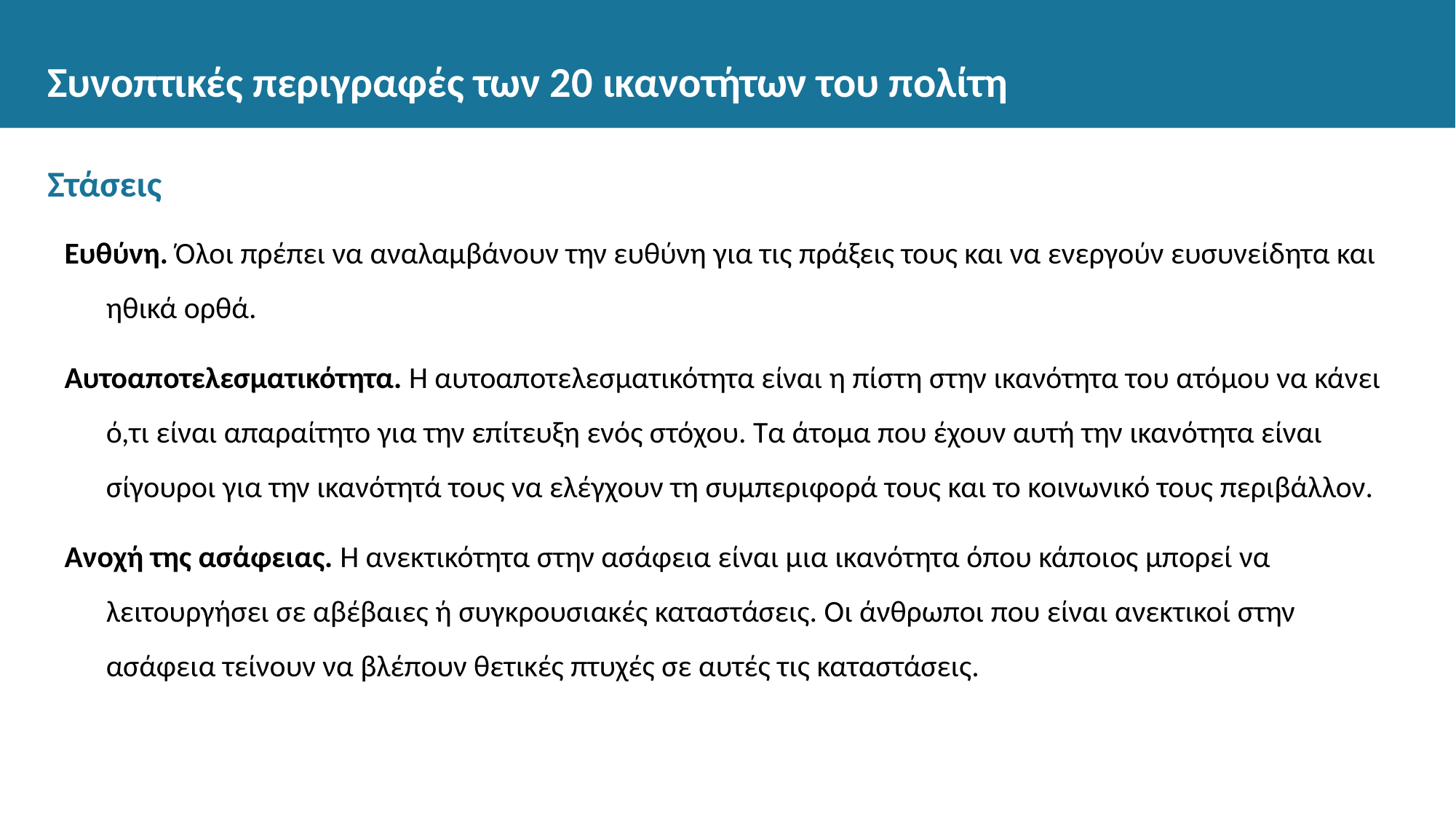

# Συνοπτικές περιγραφές των 20 ικανοτήτων του πολίτη
Στάσεις
Ευθύνη. Όλοι πρέπει να αναλαμβάνουν την ευθύνη για τις πράξεις τους και να ενεργούν ευσυνείδητα και ηθικά ορθά.
Αυτοαποτελεσματικότητα. Η αυτοαποτελεσματικότητα είναι η πίστη στην ικανότητα του ατόμου να κάνει ό,τι είναι απαραίτητο για την επίτευξη ενός στόχου. Τα άτομα που έχουν αυτή την ικανότητα είναι σίγουροι για την ικανότητά τους να ελέγχουν τη συμπεριφορά τους και το κοινωνικό τους περιβάλλον.
Ανοχή της ασάφειας. Η ανεκτικότητα στην ασάφεια είναι μια ικανότητα όπου κάποιος μπορεί να λειτουργήσει σε αβέβαιες ή συγκρουσιακές καταστάσεις. Οι άνθρωποι που είναι ανεκτικοί στην ασάφεια τείνουν να βλέπουν θετικές πτυχές σε αυτές τις καταστάσεις.